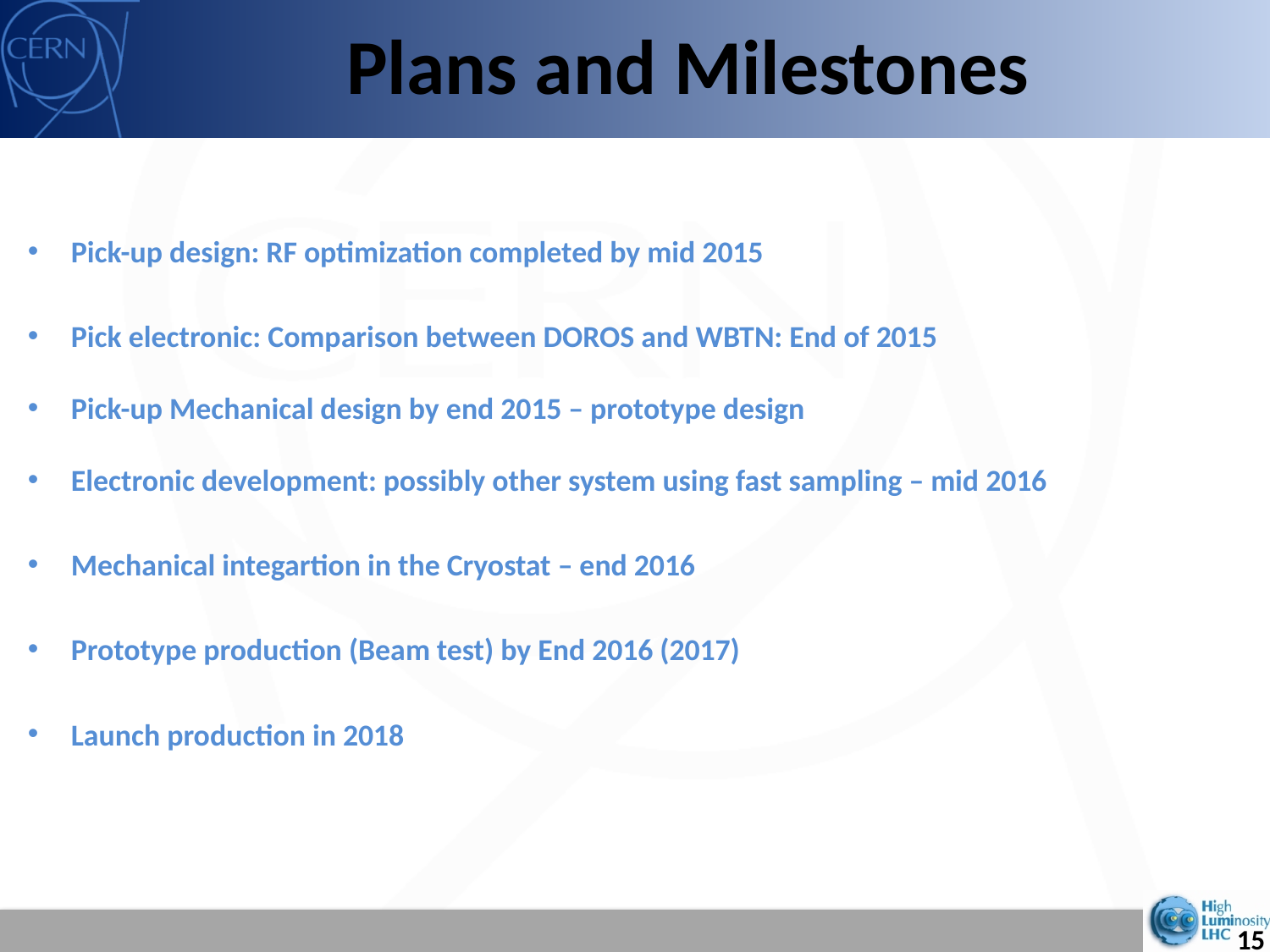

# Plans and Milestones
Pick-up design: RF optimization completed by mid 2015

Pick electronic: Comparison between DOROS and WBTN: End of 2015

Pick-up Mechanical design by end 2015 – prototype design

Electronic development: possibly other system using fast sampling – mid 2016

Mechanical integartion in the Cryostat – end 2016

Prototype production (Beam test) by End 2016 (2017)

Launch production in 2018
15